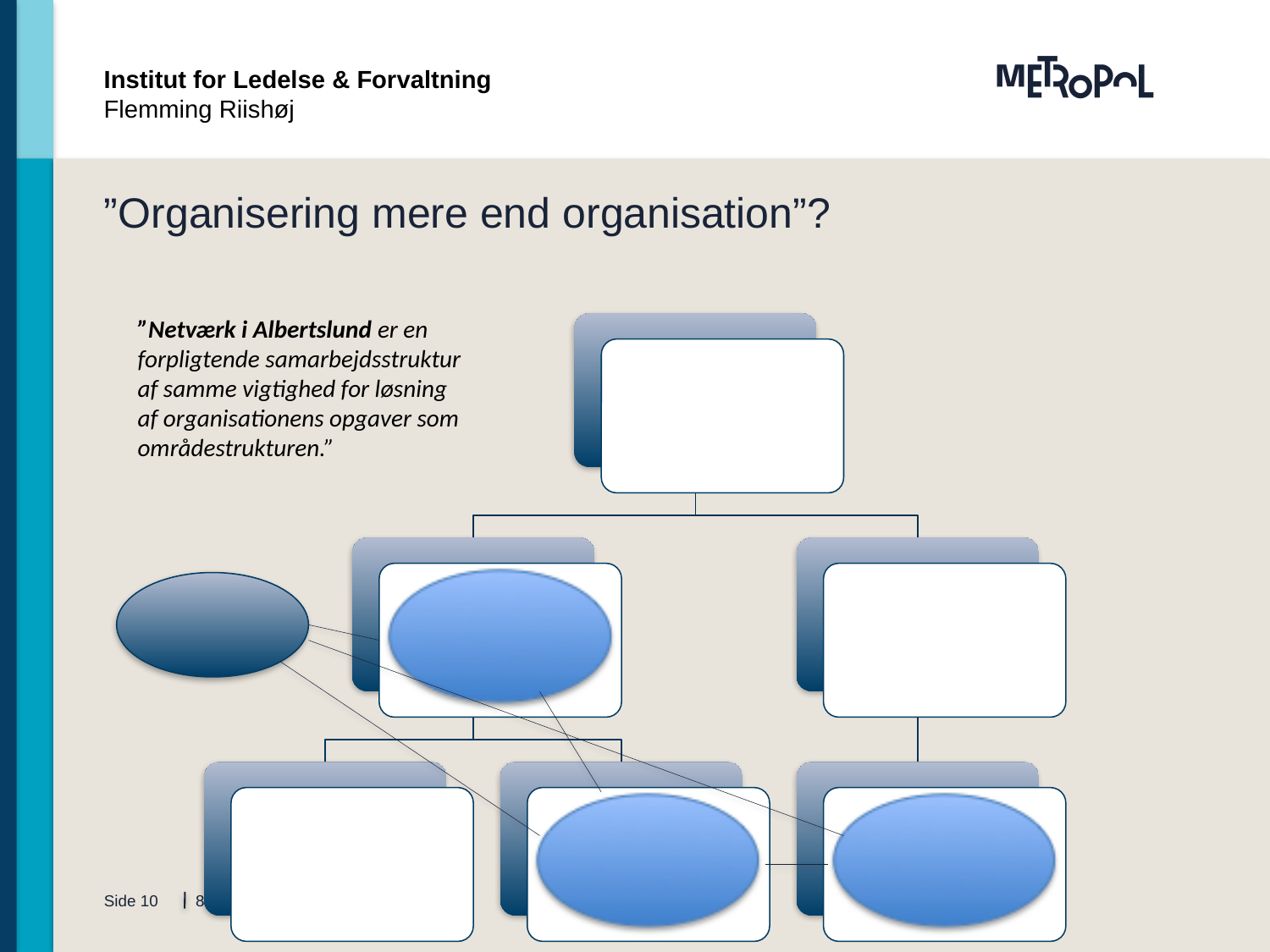

Institut for Ledelse & Forvaltning
Flemming Riishøj
# ”Organisering mere end organisation”?
”Netværk i Albertslund er en forpligtende samarbejdsstruktur af samme vigtighed for løsning af organisationens opgaver som områdestrukturen.”

Side 10
8. august 2014